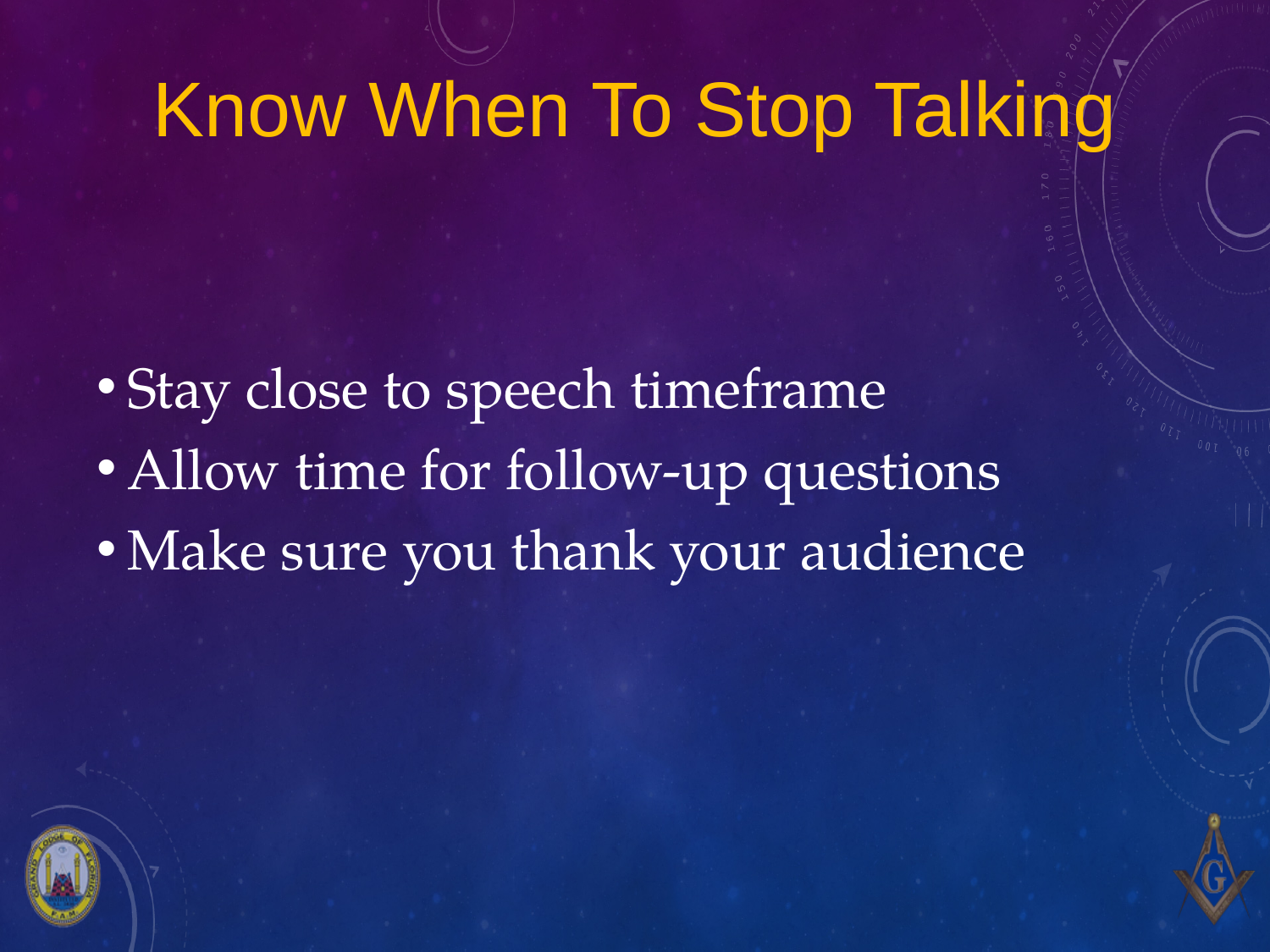

# Know When To Stop Talking
Stay close to speech timeframe
Allow time for follow-up questions
Make sure you thank your audience